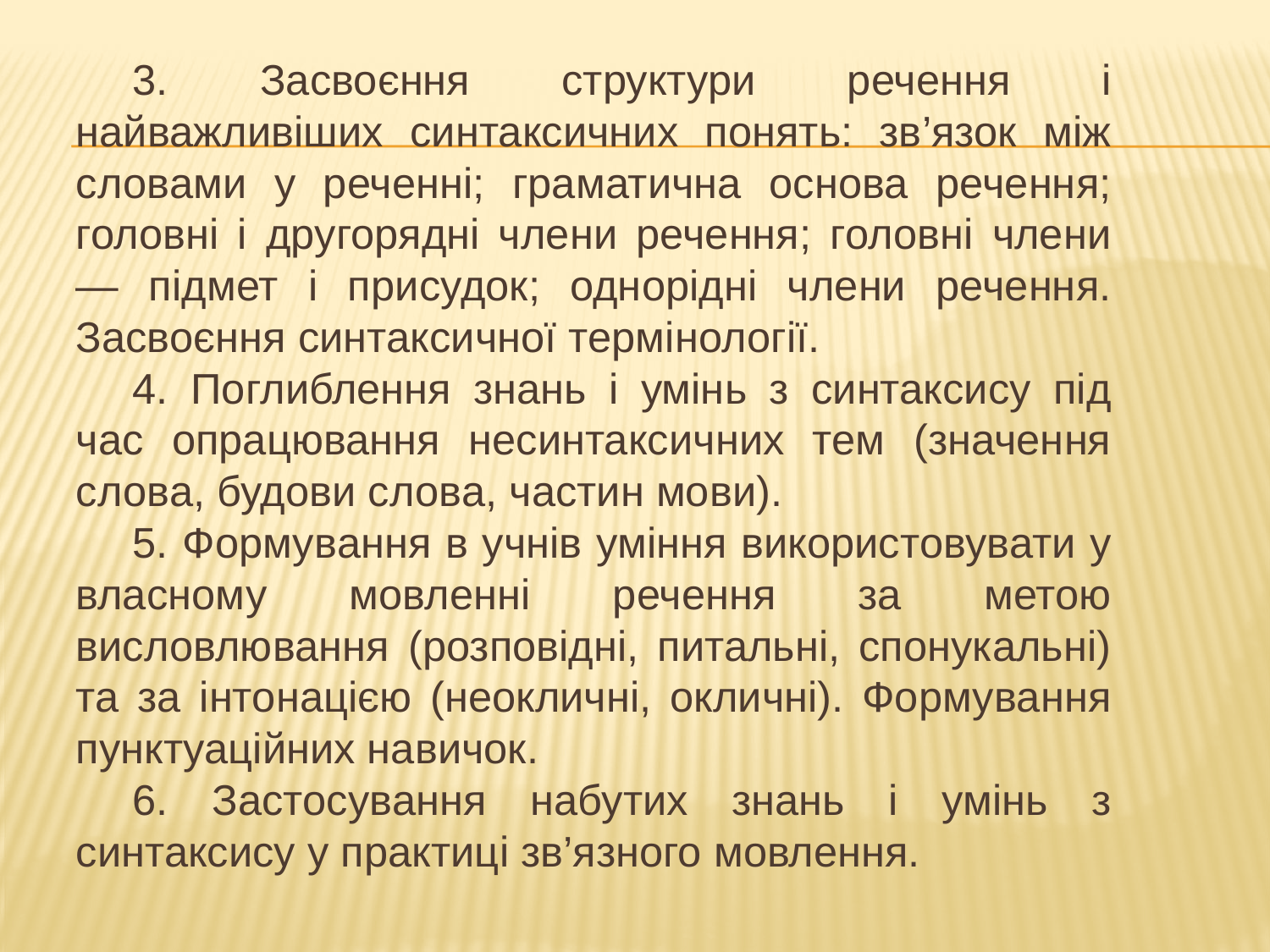

3. Засвоєння структури речення і найважливіших синтаксичних понять: зв’язок між словами у реченні; граматична основа речення; головні і другорядні члени речення; головні члени — підмет і присудок; однорідні члени речення. Засвоєння синтаксичної термінології.
4. Поглиблення знань і умінь з синтаксису під час опрацювання несинтаксичних тем (значення слова, будови слова, частин мови).
5. Формування в учнів уміння використовувати у власному мовленні речення за метою висловлювання (розповідні, питальні, спонукальні) та за інтонацією (неокличні, окличні). Формування пунктуаційних навичок.
6. Застосування набутих знань і умінь з синтаксису у практиці зв’язного мовлення.